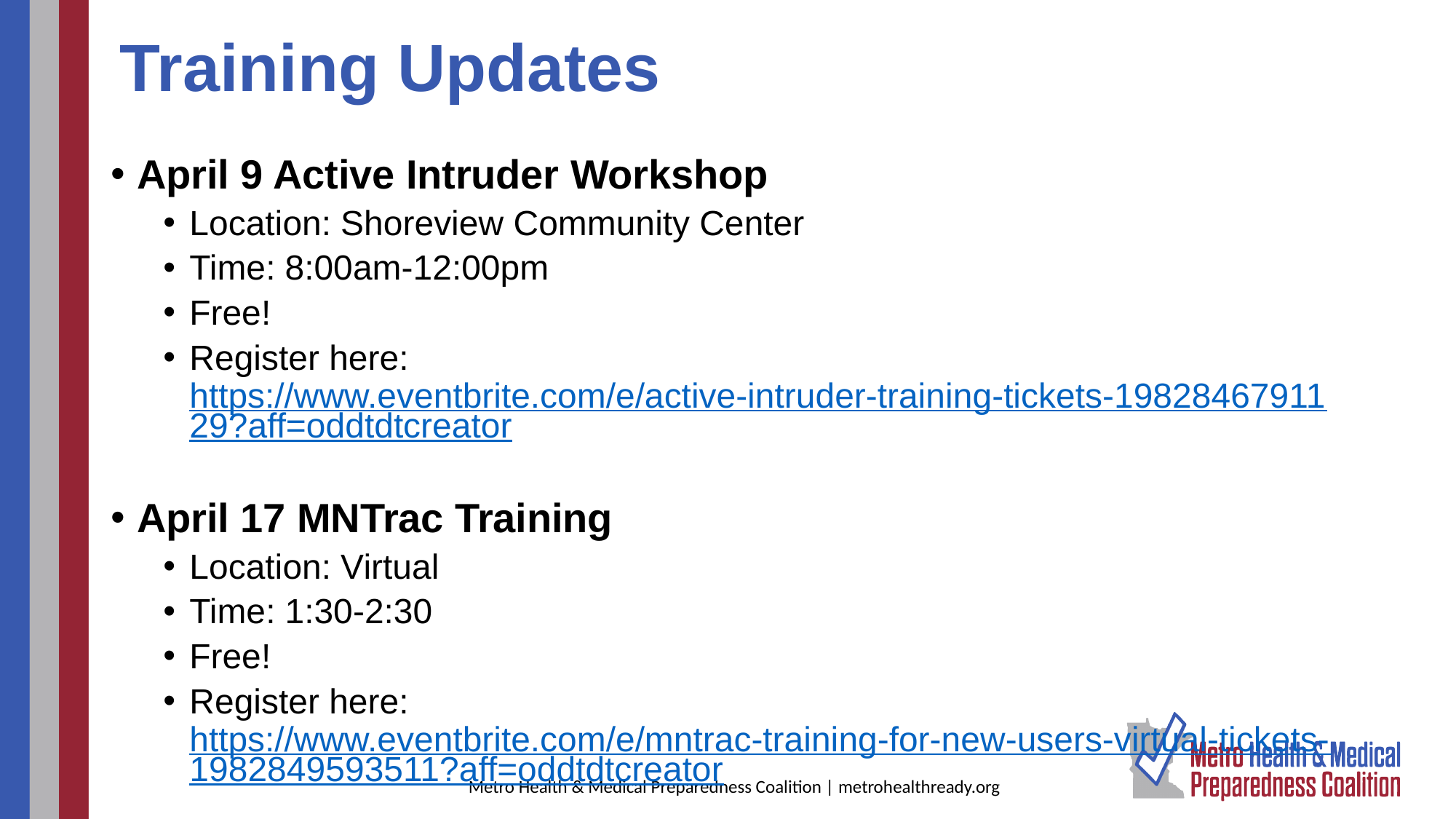

# Training Updates
April 9 Active Intruder Workshop
Location: Shoreview Community Center
Time: 8:00am-12:00pm
Free!
Register here: https://www.eventbrite.com/e/active-intruder-training-tickets-1982846791129?aff=oddtdtcreator
April 17 MNTrac Training
Location: Virtual
Time: 1:30-2:30
Free!
Register here: https://www.eventbrite.com/e/mntrac-training-for-new-users-virtual-tickets-1982849593511?aff=oddtdtcreator